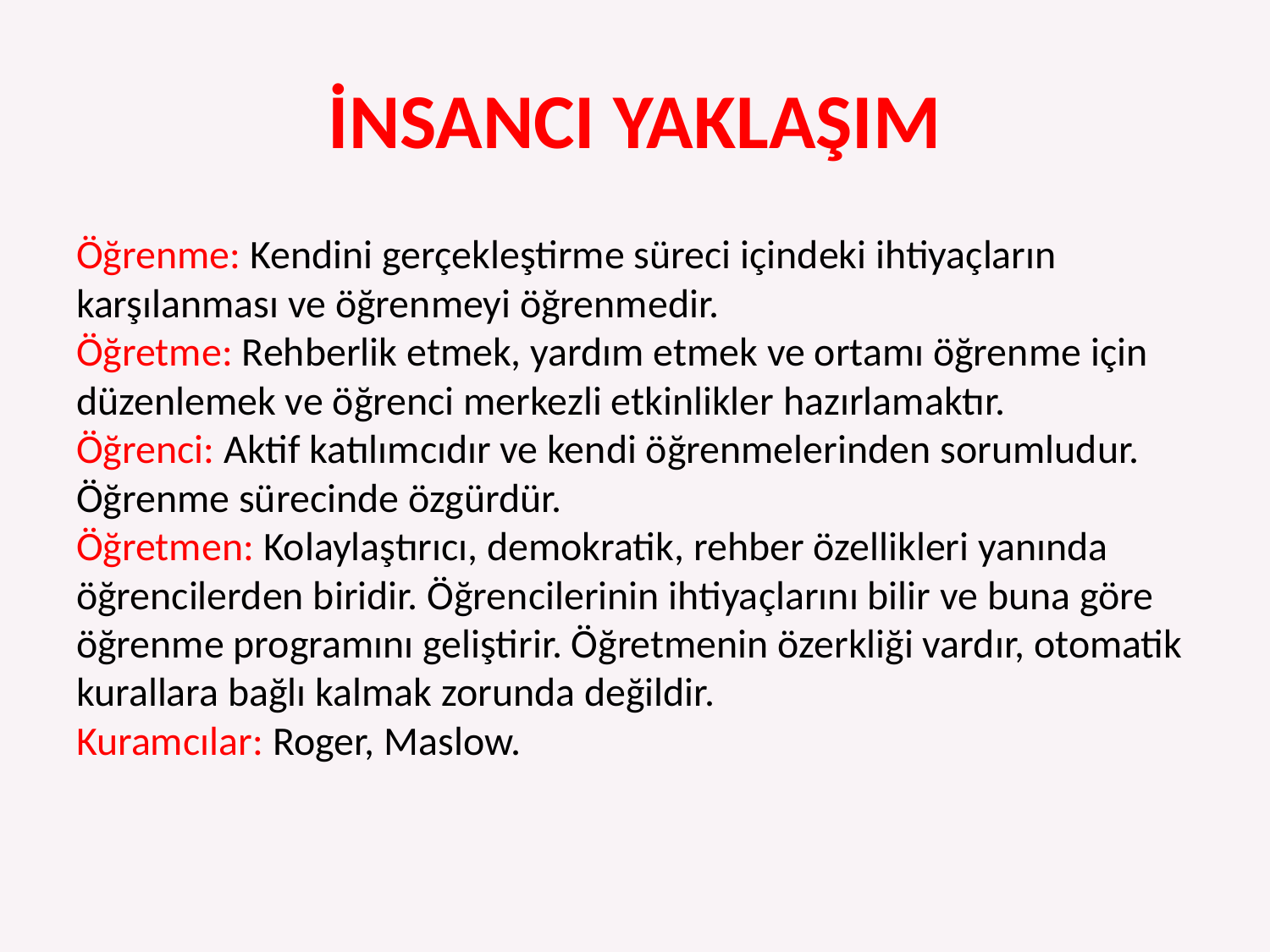

# İNSANCI YAKLAŞIM
Öğrenme: Kendini gerçekleştirme süreci içindeki ihtiyaçların karşılanması ve öğrenmeyi öğrenmedir.
Öğretme: Rehberlik etmek, yardım etmek ve ortamı öğrenme için düzenlemek ve öğrenci merkezli etkinlikler hazırlamaktır.
Öğrenci: Aktif katılımcıdır ve kendi öğrenmelerinden sorumludur. Öğrenme sürecinde özgürdür.
Öğretmen: Kolaylaştırıcı, demokratik, rehber özellikleri yanında öğrencilerden biridir. Öğrencilerinin ihtiyaçlarını bilir ve buna göre öğrenme programını geliştirir. Öğretmenin özerkliği vardır, otomatik kurallara bağlı kalmak zorunda değildir.
Kuramcılar: Roger, Maslow.